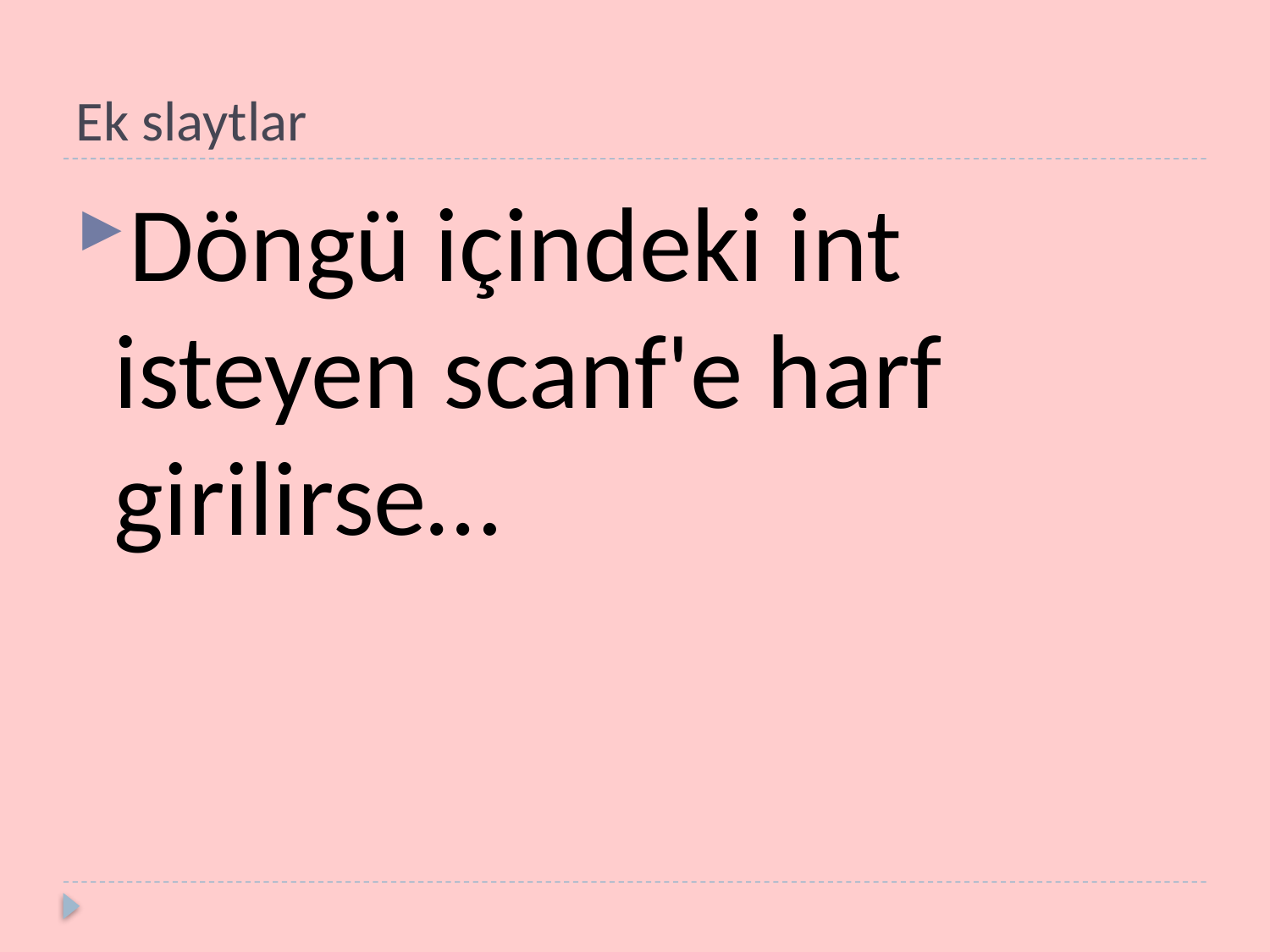

# Ek slaytlar
Döngü içindeki int isteyen scanf'e harf girilirse…